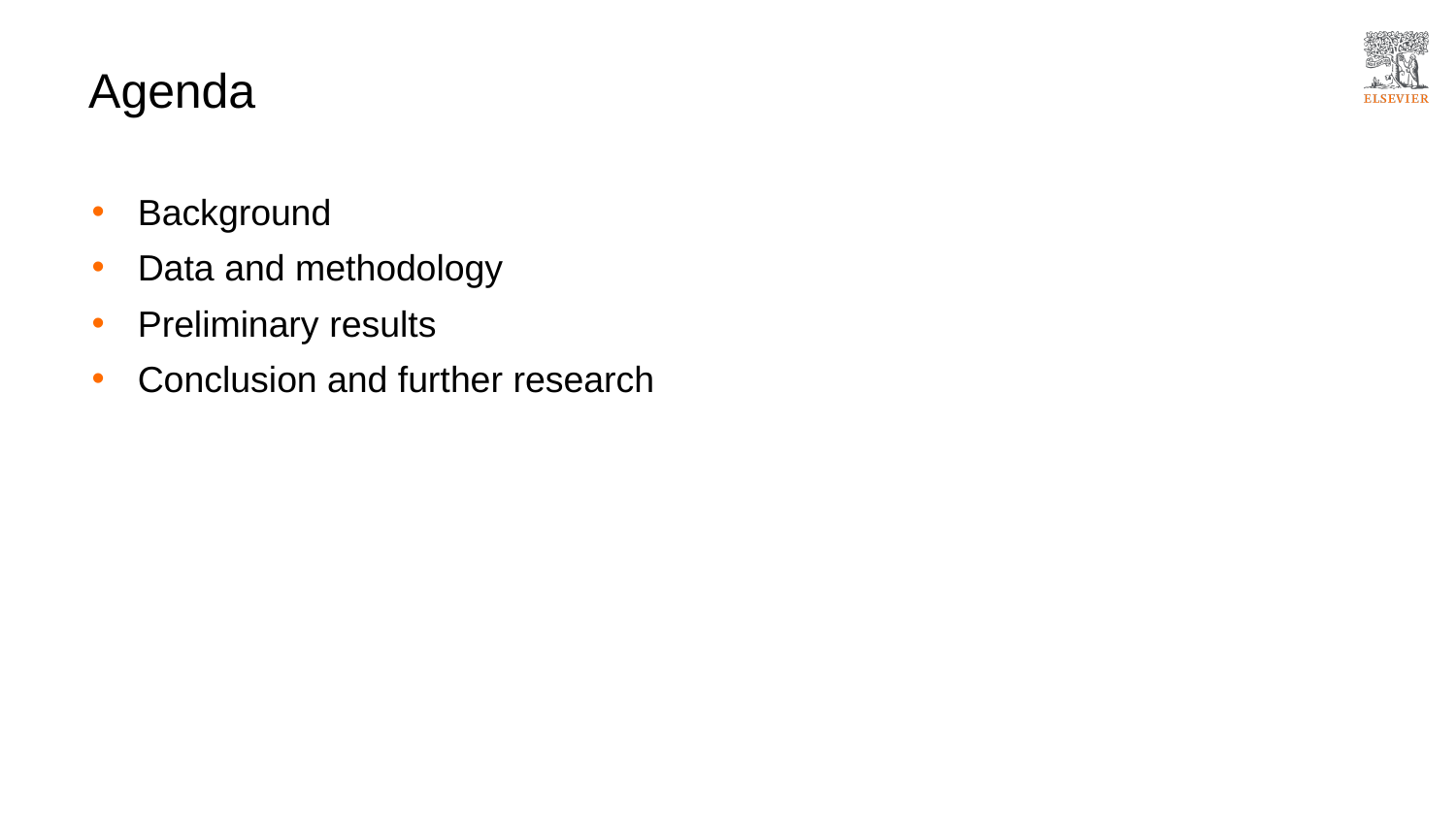

Agenda

Background
Data and methodology
Preliminary results
Conclusion and further research